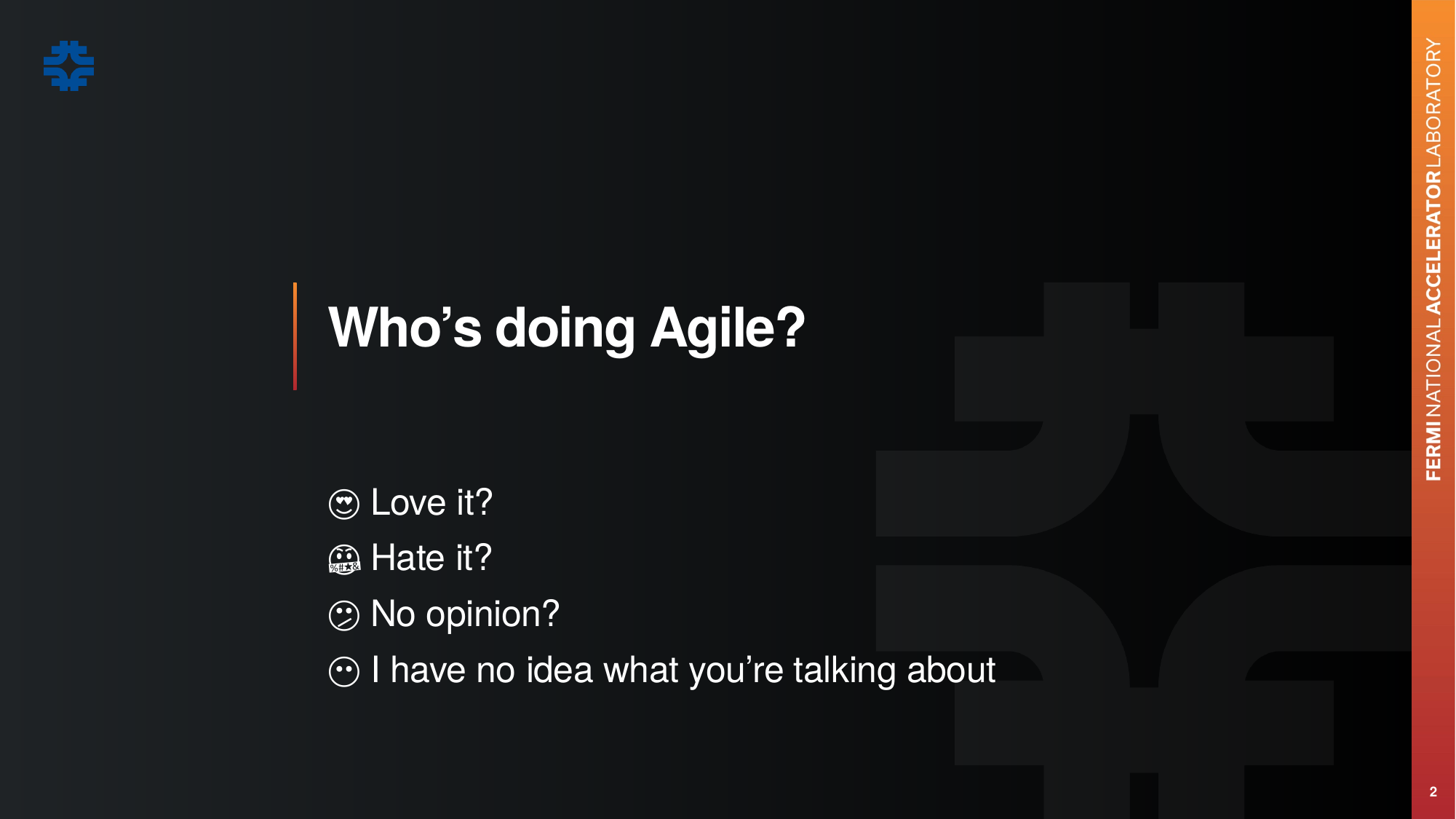

Who’s doing Agile?

😍 Love it?
🤬 Hate it?
😕 No opinion?
😶 I have no idea what you’re talking about
2